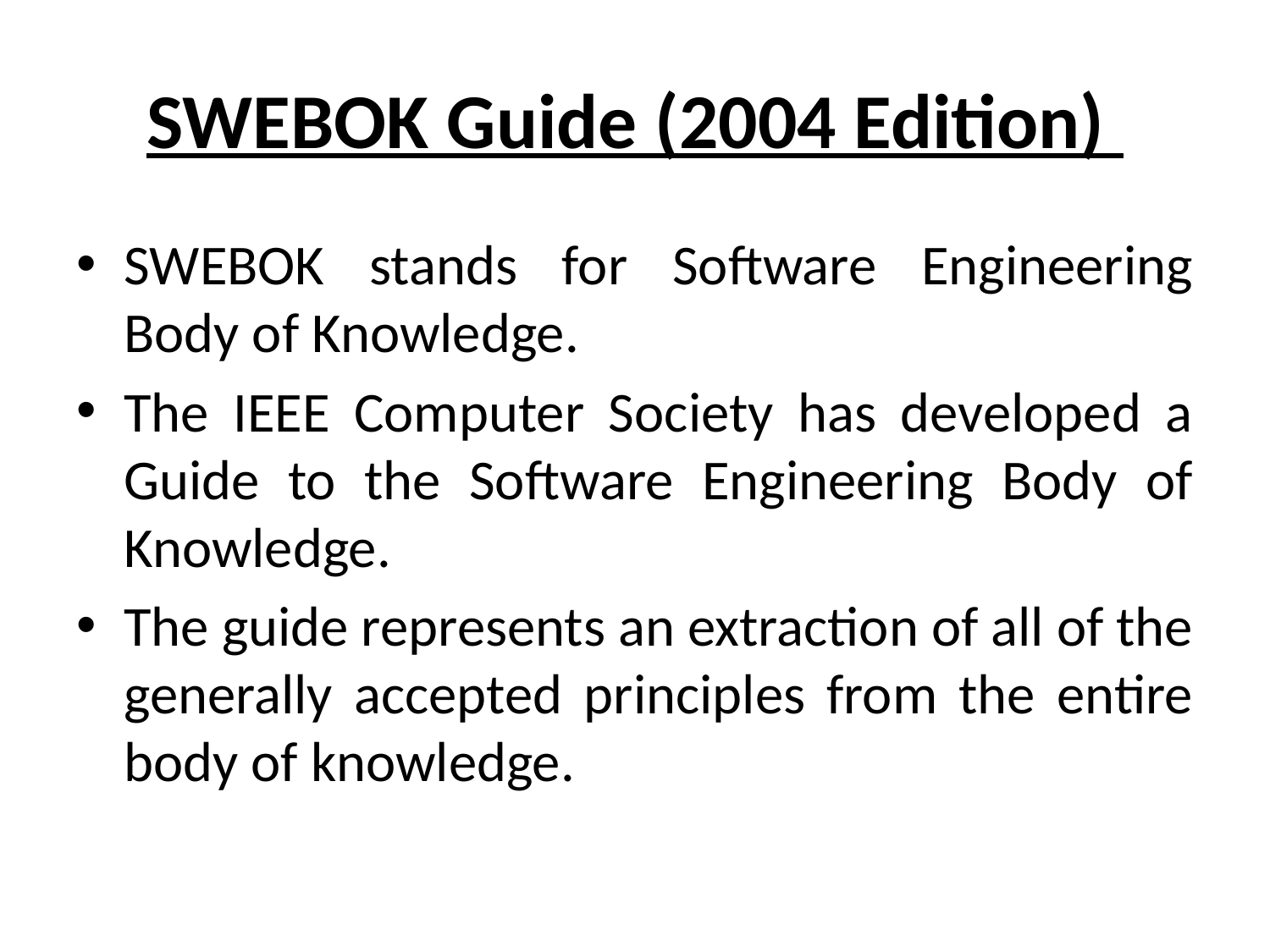

# SWEBOK Guide (2004 Edition)
SWEBOK stands for Software Engineering Body of Knowledge.
The IEEE Computer Society has developed a Guide to the Software Engineering Body of Knowledge.
The guide represents an extraction of all of the generally accepted principles from the entire body of knowledge.